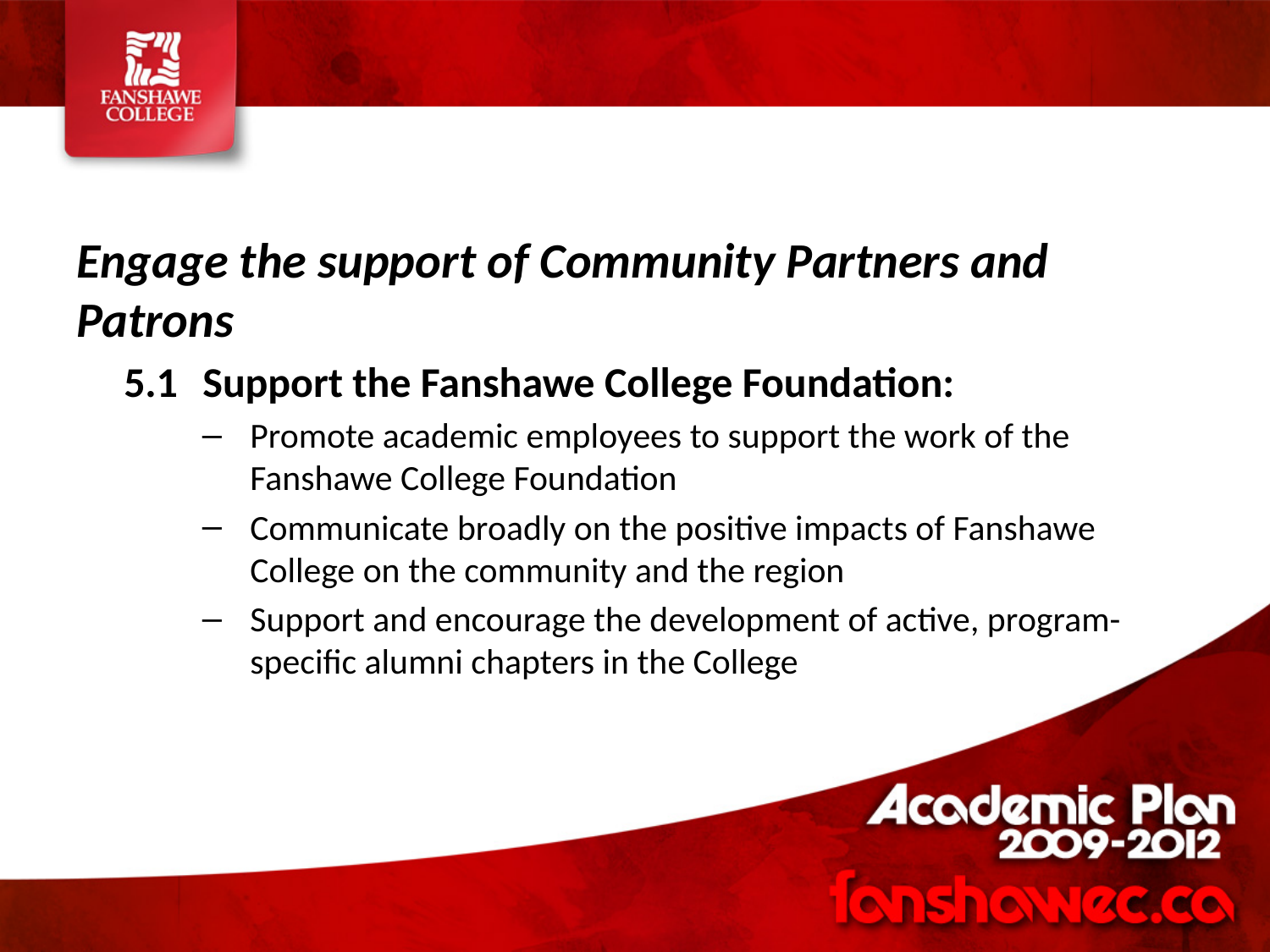

Engage the support of Community Partners and Patrons
5.1	Support the Fanshawe College Foundation:
Promote academic employees to support the work of the Fanshawe College Foundation
Communicate broadly on the positive impacts of Fanshawe College on the community and the region
Support and encourage the development of active, program-specific alumni chapters in the College